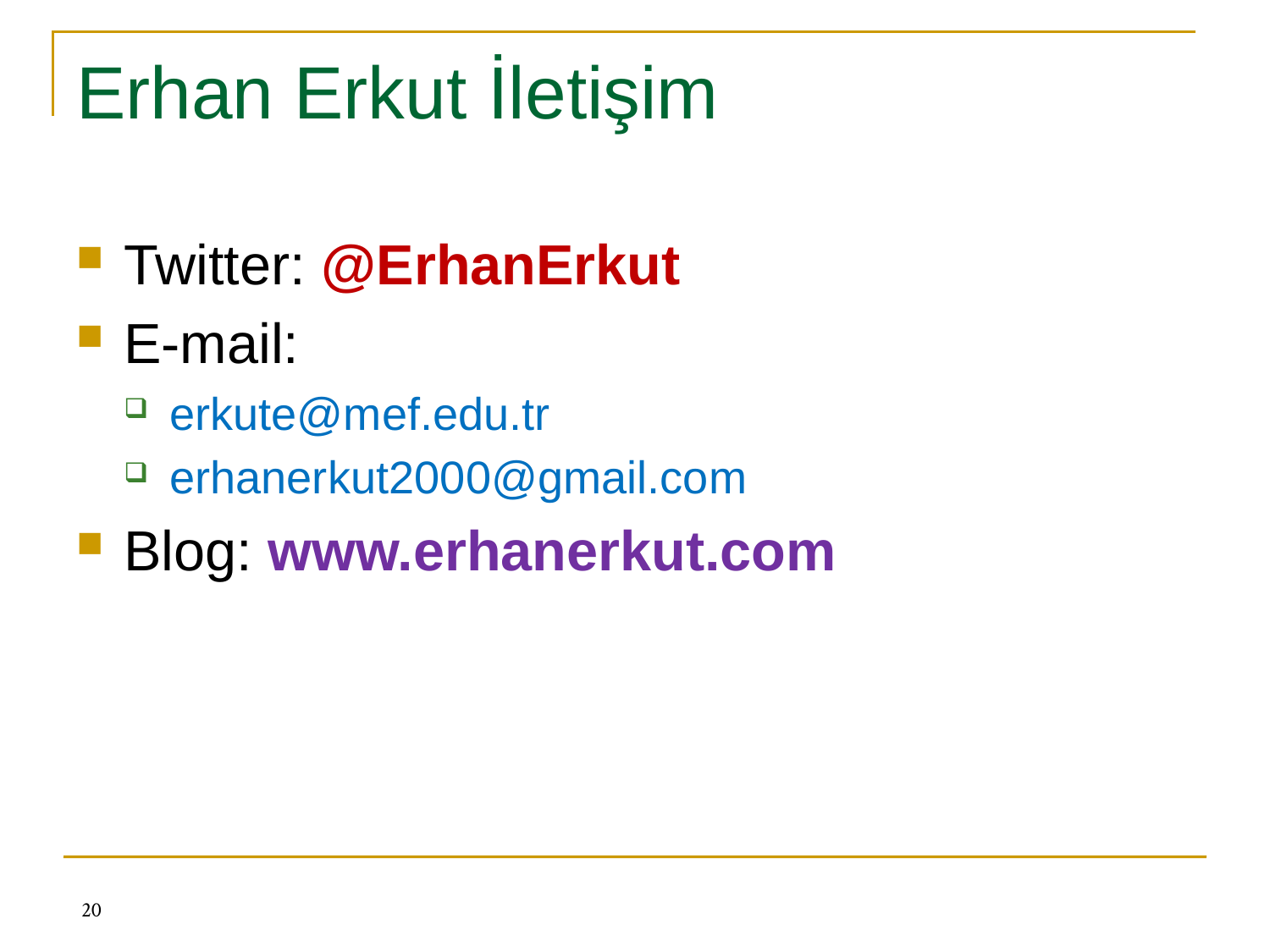

# Erhan Erkut İletişim
Twitter: @ErhanErkut
E-mail:
erkute@mef.edu.tr
erhanerkut2000@gmail.com
Blog: www.erhanerkut.com

20